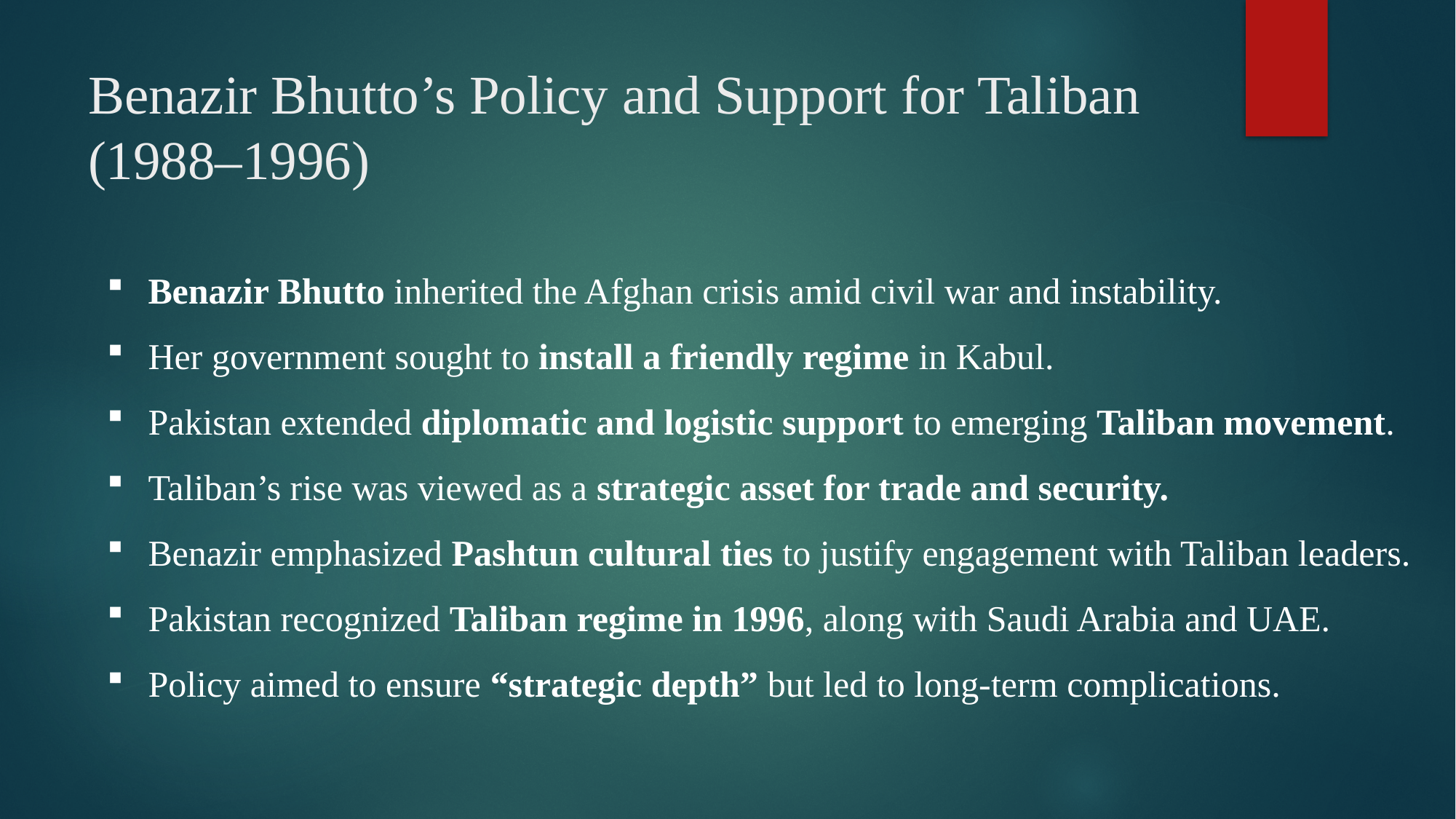

# Benazir Bhutto’s Policy and Support for Taliban (1988–1996)
Benazir Bhutto inherited the Afghan crisis amid civil war and instability.
Her government sought to install a friendly regime in Kabul.
Pakistan extended diplomatic and logistic support to emerging Taliban movement.
Taliban’s rise was viewed as a strategic asset for trade and security.
Benazir emphasized Pashtun cultural ties to justify engagement with Taliban leaders.
Pakistan recognized Taliban regime in 1996, along with Saudi Arabia and UAE.
Policy aimed to ensure “strategic depth” but led to long-term complications.